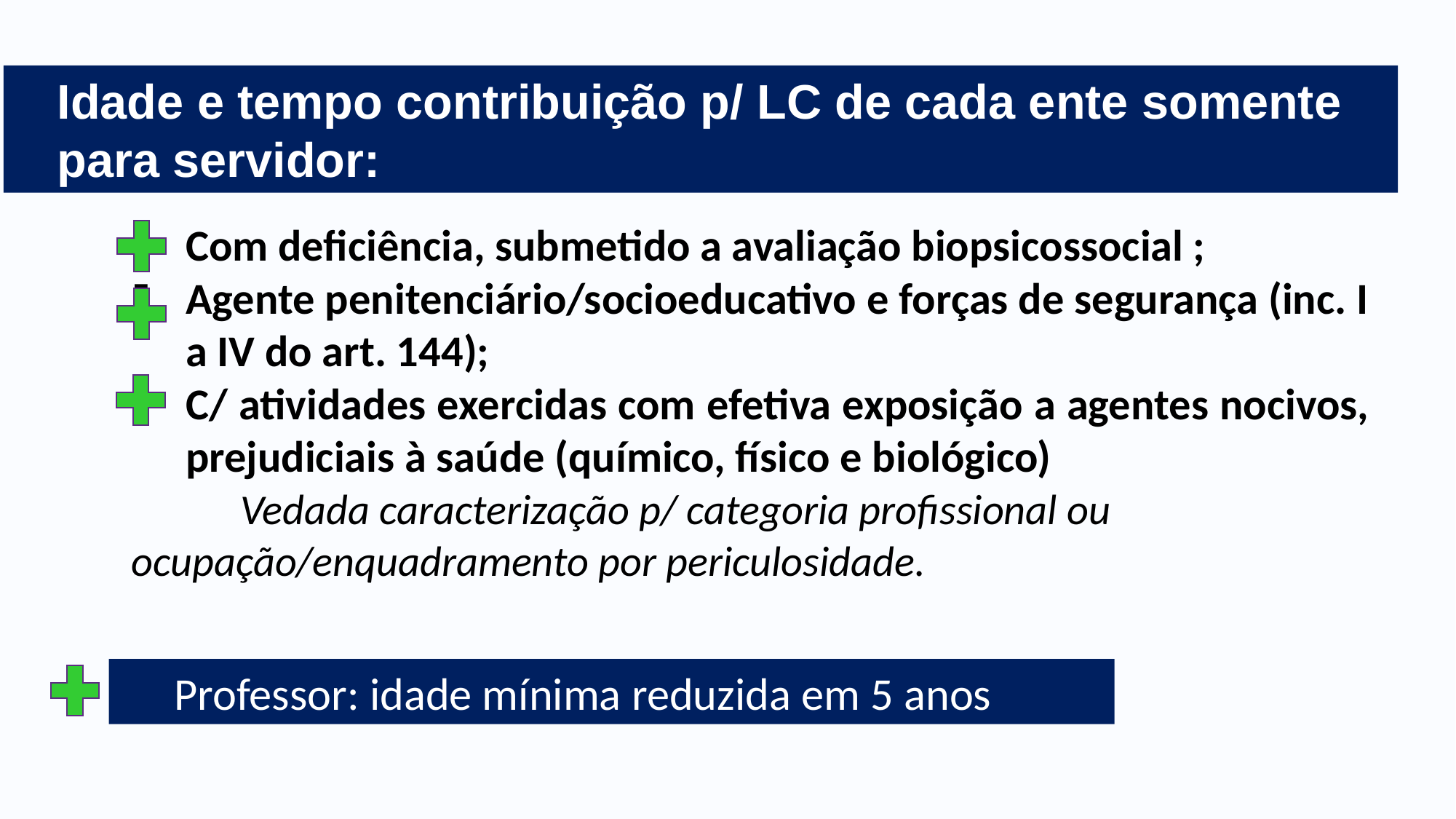

Idade e tempo contribuição p/ LC de cada ente somente para servidor:
Com deficiência, submetido a avaliação biopsicossocial ;
Agente penitenciário/socioeducativo e forças de segurança (inc. I a IV do art. 144);
C/ atividades exercidas com efetiva exposição a agentes nocivos, prejudiciais à saúde (químico, físico e biológico)
	Vedada caracterização p/ categoria profissional ou   	ocupação/enquadramento por periculosidade.

Professor: idade mínima reduzida em 5 anos